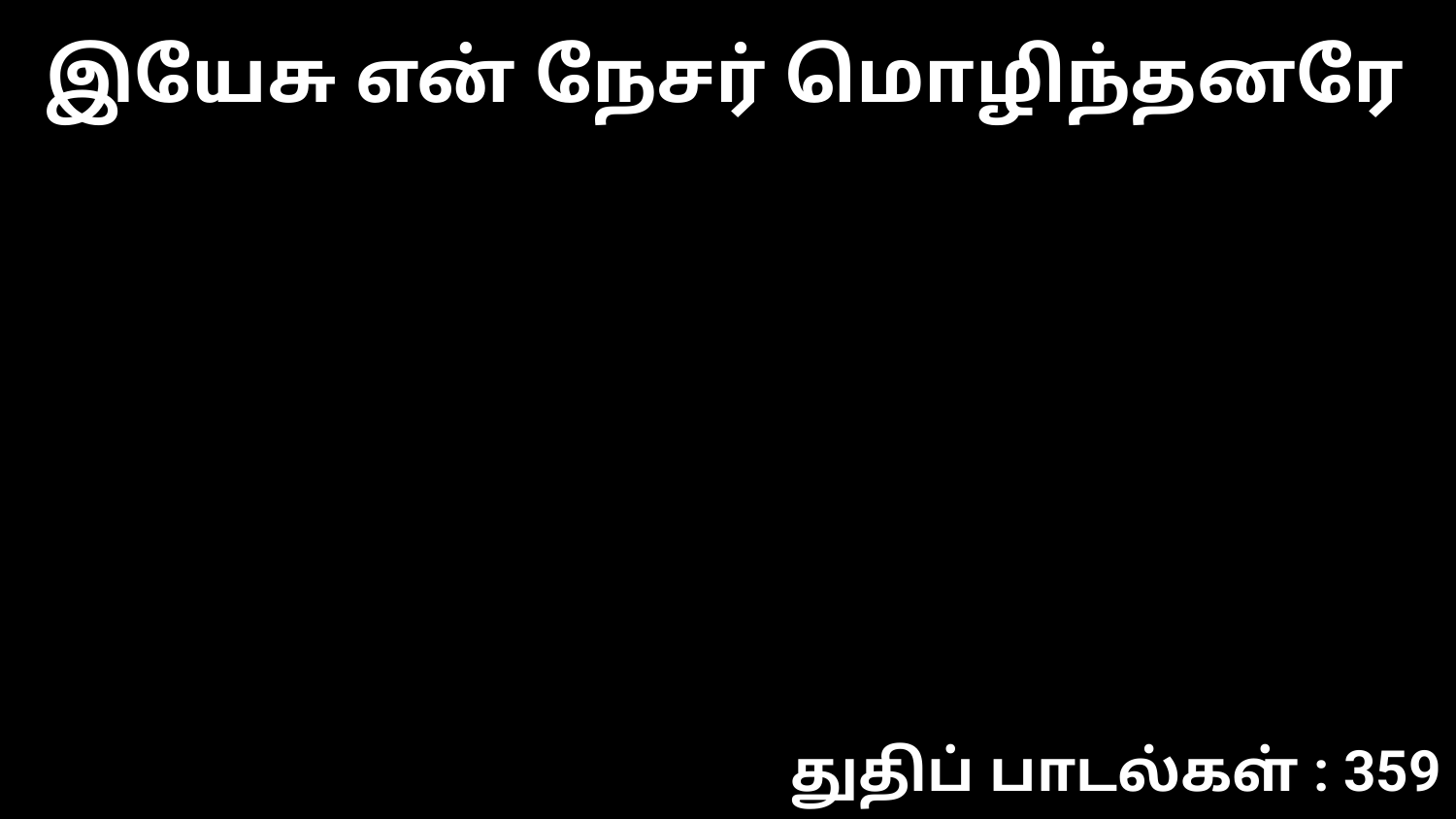

இயேசு என் நேசர் மொழிந்தனரே
துதிப் பாடல்கள் : 359